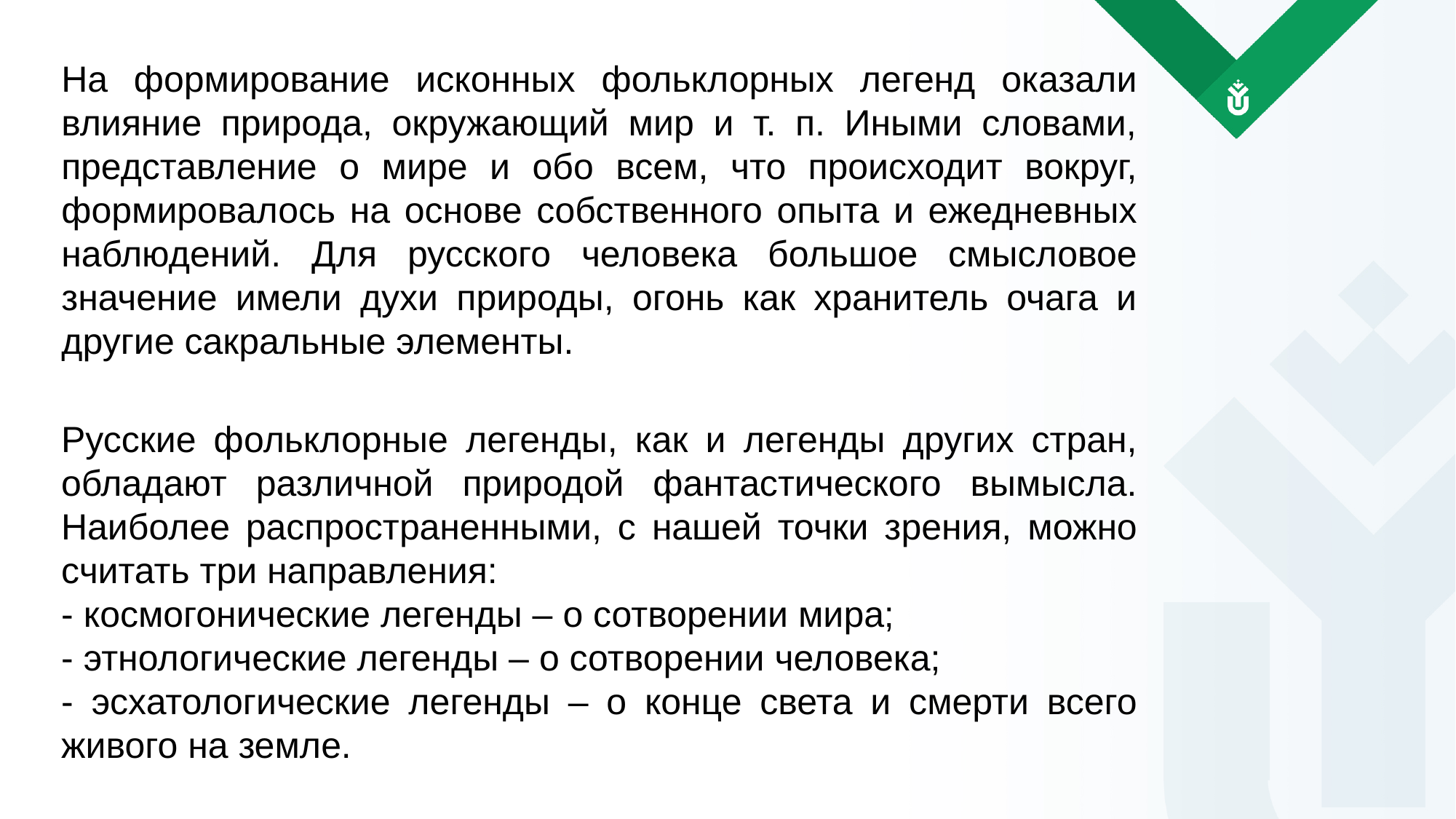

На формирование исконных фольклорных легенд оказали влияние природа, окружающий мир и т. п. Иными словами, представление о мире и обо всем, что происходит вокруг, формировалось на основе собственного опыта и ежедневных наблюдений. Для русского человека большое смысловое значение имели духи природы, огонь как хранитель очага и другие сакральные элементы.

Актуальность заявленной темы
Русские фольклорные легенды, как и легенды других стран, обладают различной природой фантастического вымысла. Наиболее распространенными, с нашей точки зрения, можно считать три направления:
- космогонические легенды – о сотворении мира;
- этнологические легенды – о сотворении человека;
- эсхатологические легенды – о конце света и смерти всего живого на земле.